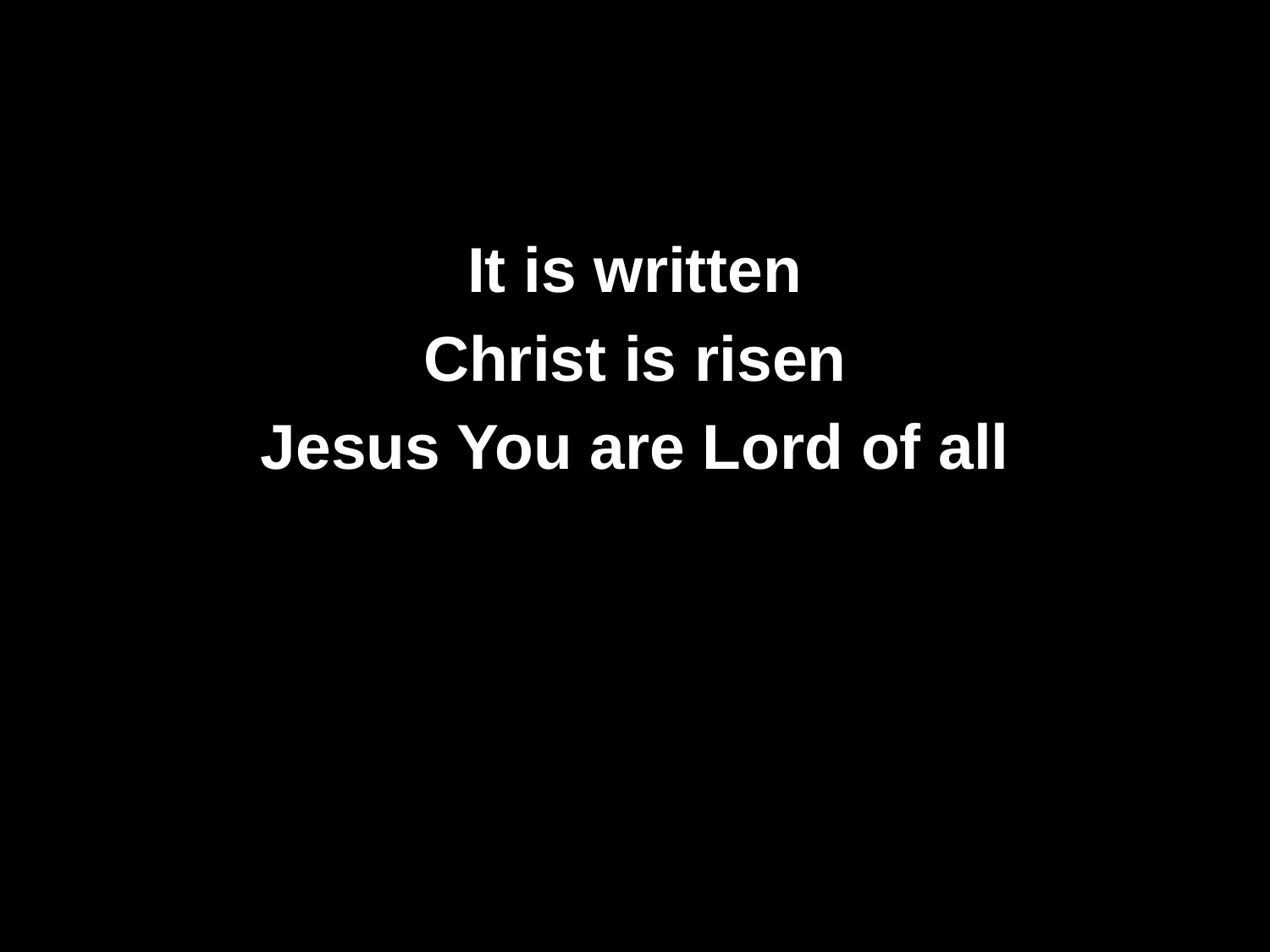

#
It is written
Christ is risen
Jesus You are Lord of all